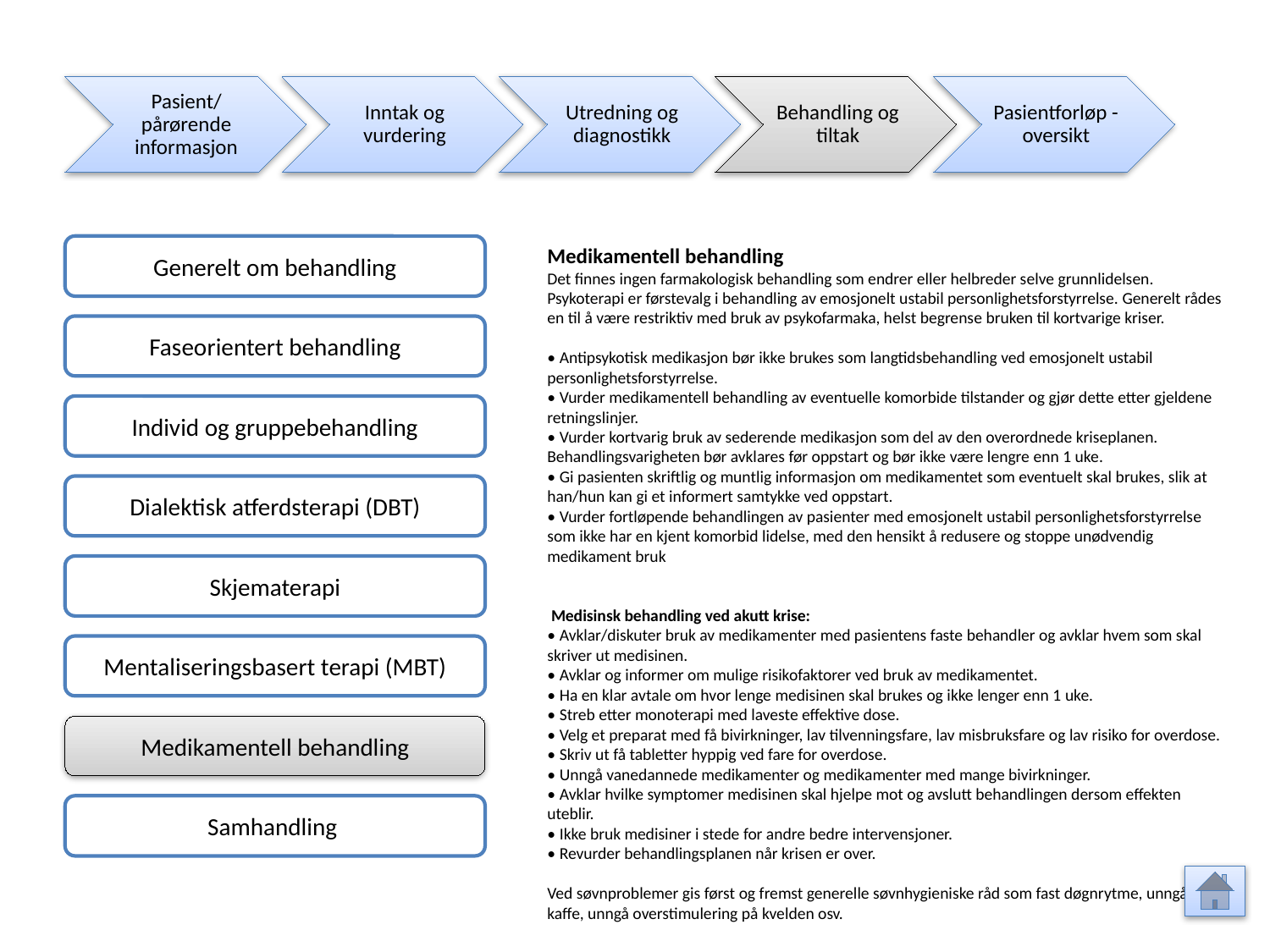

Pasient/ pårørende informasjon

Inntak og vurdering

Utredning og diagnostikk

Behandling og tiltak

Pasientforløp - oversikt
Generelt om behandling
Medikamentell behandling
Det finnes ingen farmakologisk behandling som endrer eller helbreder selve grunnlidelsen. Psykoterapi er førstevalg i behandling av emosjonelt ustabil personlighetsforstyrrelse. Generelt rådes en til å være restriktiv med bruk av psykofarmaka, helst begrense bruken til kortvarige kriser.

• Antipsykotisk medikasjon bør ikke brukes som langtidsbehandling ved emosjonelt ustabil personlighetsforstyrrelse.
• Vurder medikamentell behandling av eventuelle komorbide tilstander og gjør dette etter gjeldene retningslinjer.
• Vurder kortvarig bruk av sederende medikasjon som del av den overordnede kriseplanen. Behandlingsvarigheten bør avklares før oppstart og bør ikke være lengre enn 1 uke.
• Gi pasienten skriftlig og muntlig informasjon om medikamentet som eventuelt skal brukes, slik at han/hun kan gi et informert samtykke ved oppstart.
• Vurder fortløpende behandlingen av pasienter med emosjonelt ustabil personlighetsforstyrrelse som ikke har en kjent komorbid lidelse, med den hensikt å redusere og stoppe unødvendig medikament bruk

 Medisinsk behandling ved akutt krise:
• Avklar/diskuter bruk av medikamenter med pasientens faste behandler og avklar hvem som skal skriver ut medisinen.
• Avklar og informer om mulige risikofaktorer ved bruk av medikamentet.
• Ha en klar avtale om hvor lenge medisinen skal brukes og ikke lenger enn 1 uke.
• Streb etter monoterapi med laveste effektive dose.
• Velg et preparat med få bivirkninger, lav tilvenningsfare, lav misbruksfare og lav risiko for overdose.
• Skriv ut få tabletter hyppig ved fare for overdose.
• Unngå vanedannede medikamenter og medikamenter med mange bivirkninger.
• Avklar hvilke symptomer medisinen skal hjelpe mot og avslutt behandlingen dersom effekten uteblir.
• Ikke bruk medisiner i stede for andre bedre intervensjoner.
• Revurder behandlingsplanen når krisen er over.

Ved søvnproblemer gis først og fremst generelle søvnhygieniske råd som fast døgnrytme, unngå kaffe, unngå overstimulering på kvelden osv.

Faseorientert behandling
Individ og gruppebehandling
Dialektisk atferdsterapi (DBT)
Skjematerapi
Mentaliseringsbasert terapi (MBT)
Medikamentell behandling
Samhandling